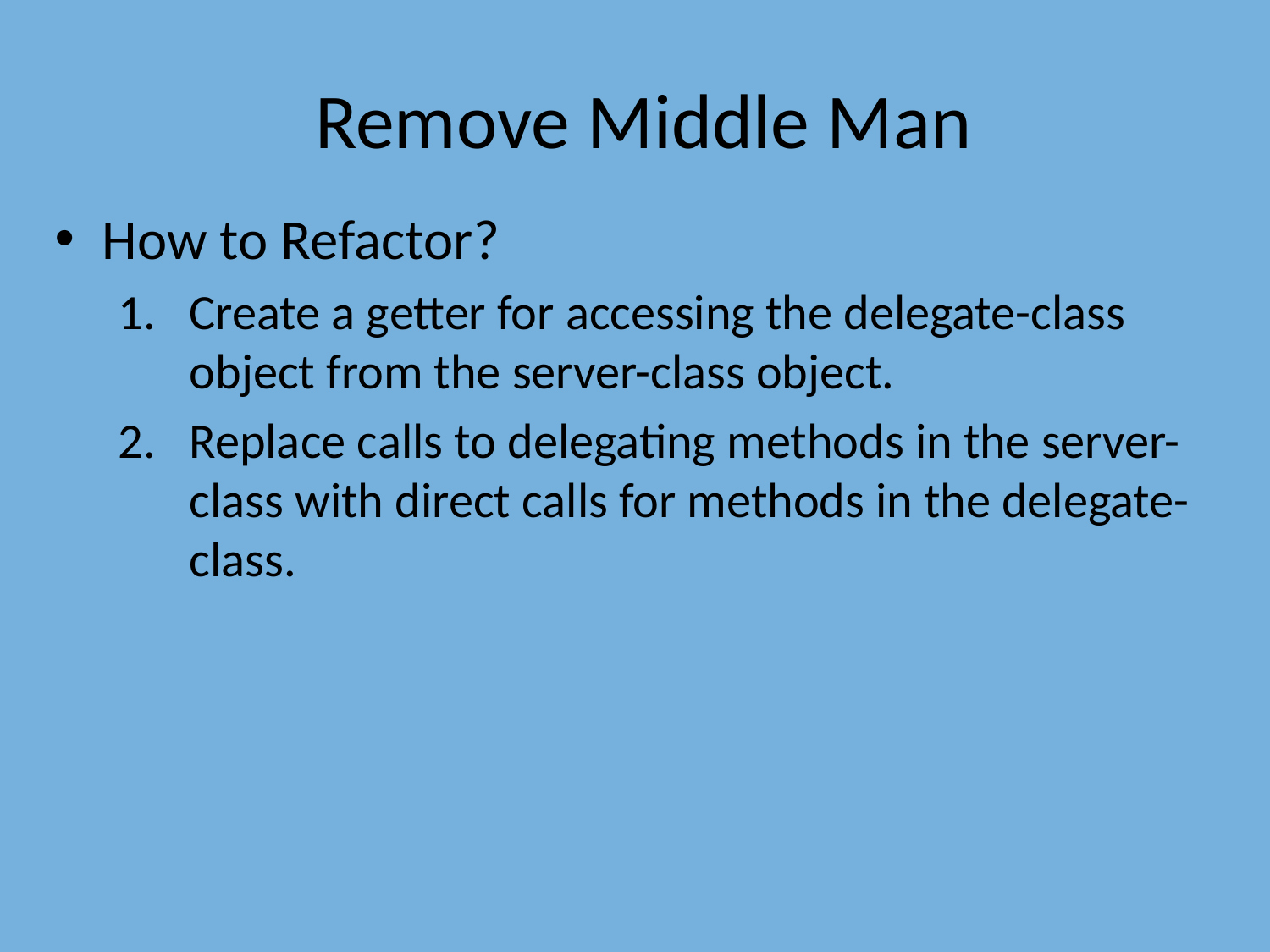

# Remove Middle Man
How to Refactor?
Create a getter for accessing the delegate-class object from the server-class object.
Replace calls to delegating methods in the server-class with direct calls for methods in the delegate-class.